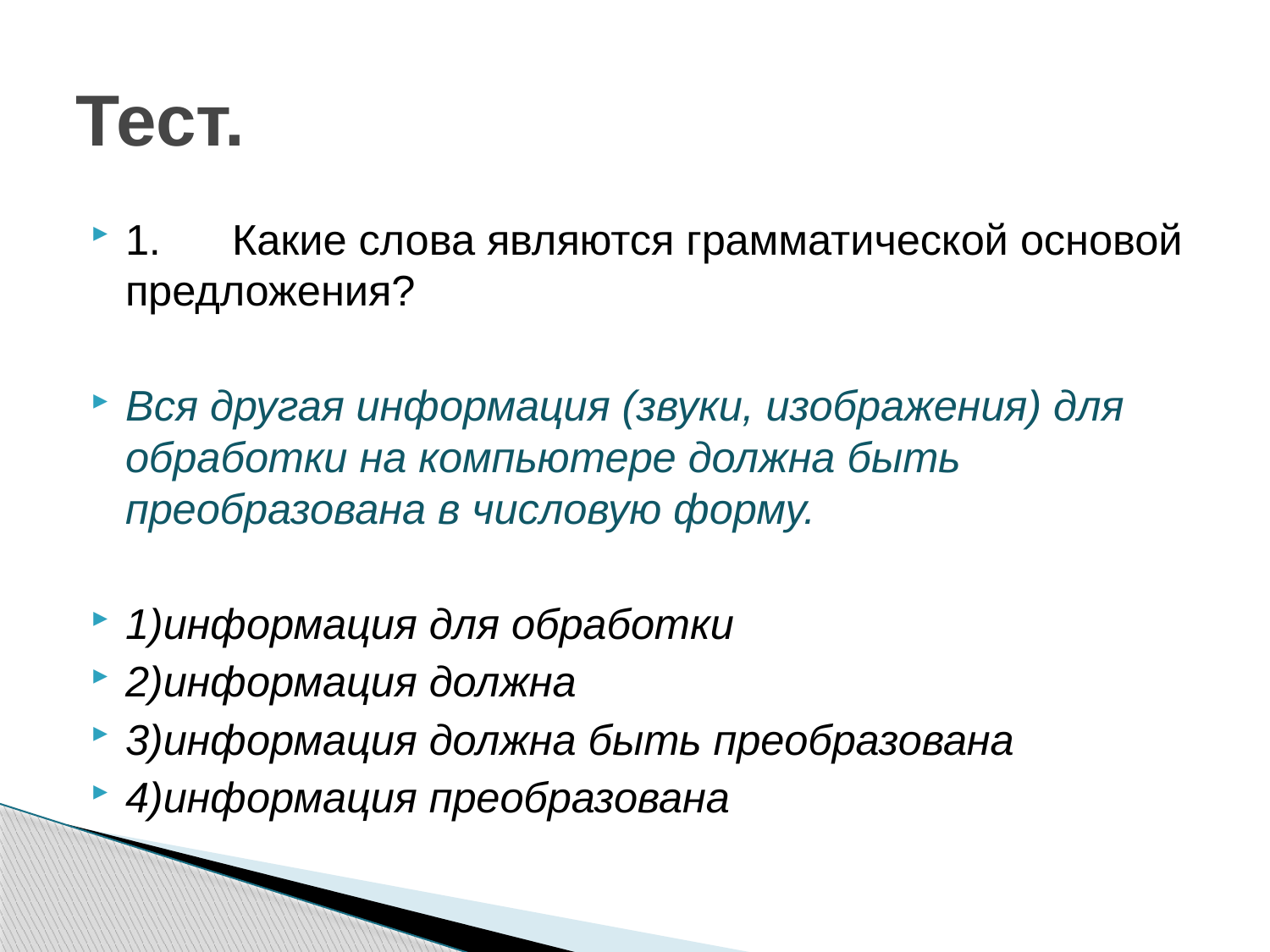

# Тест.
1.      Какие слова являются грамматической основой предложения?

Вся другая информация (звуки, изображения) для обработки на компьютере должна быть преобразована в числовую форму.

1)информация для обработки
2)информация должна
3)информация должна быть преобразована
4)информация преобразована